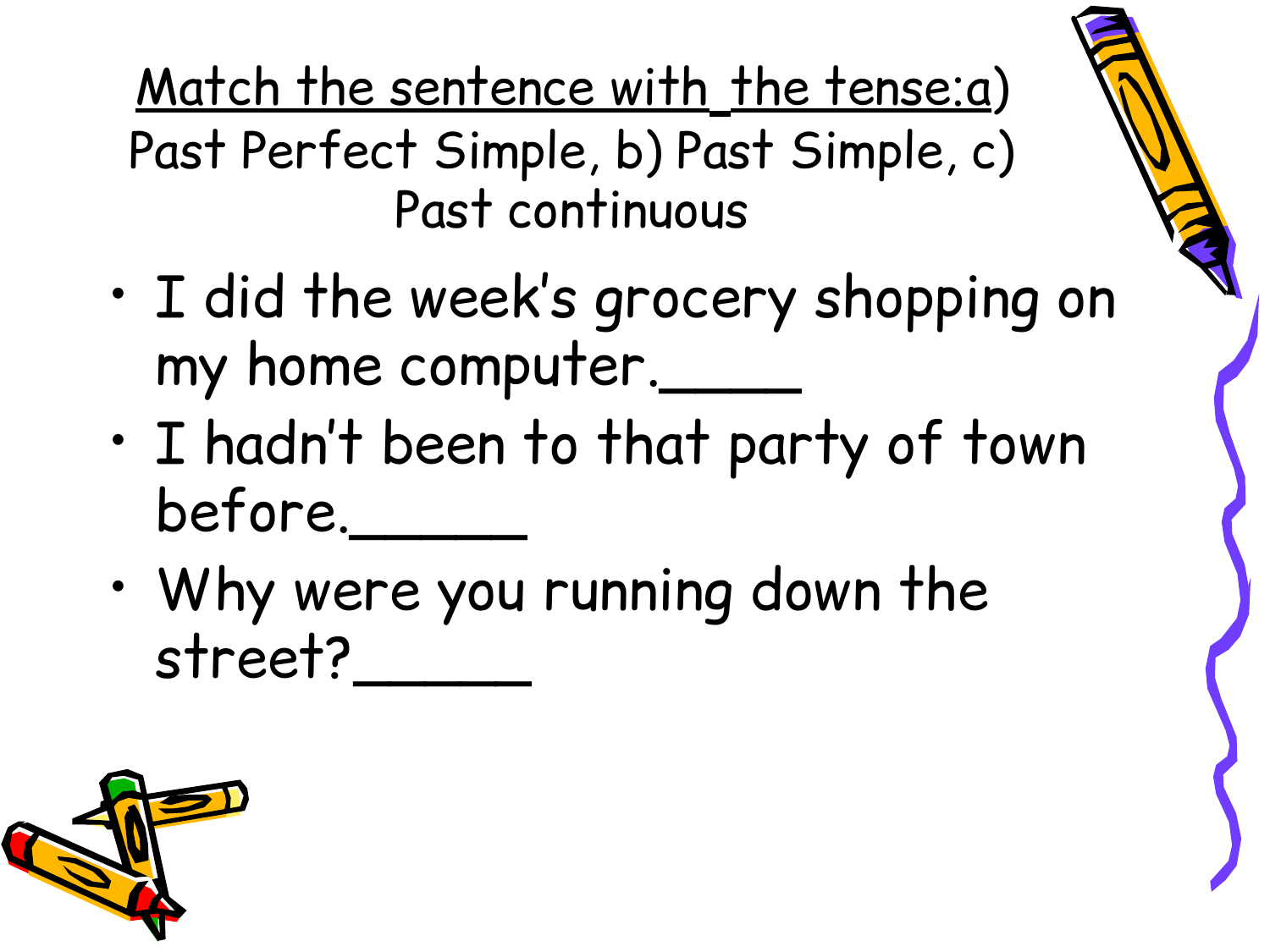

# Match the sentence with the tense:a) Past Perfect Simple, b) Past Simple, c) Past continuous
I did the week’s grocery shopping on my home computer.____
I hadn’t been to that party of town before._____
Why were you running down the street?_____